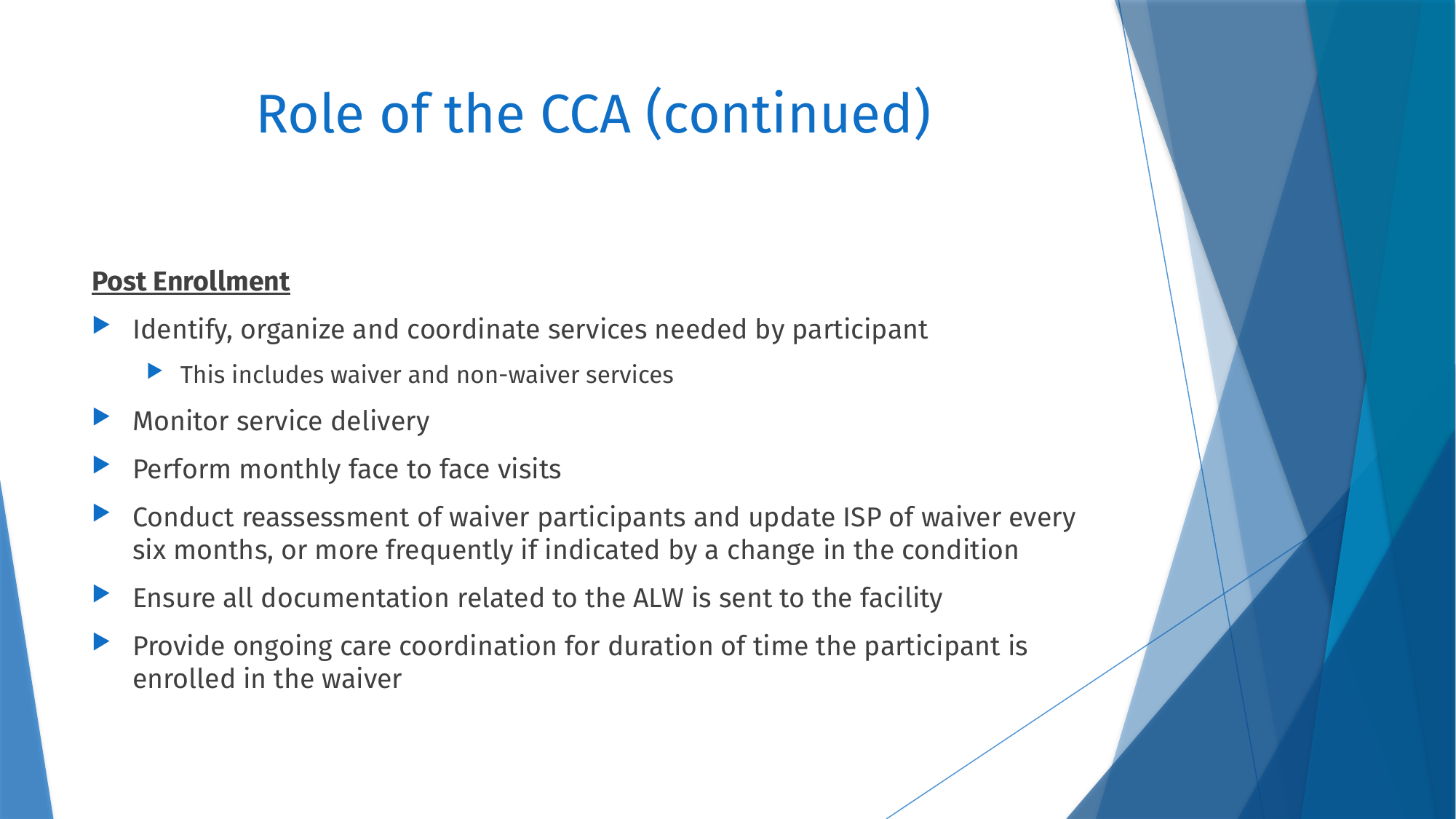

# Role of the CCA (continued)
Post Enrollment
Identify, organize and coordinate services needed by participant
This includes waiver and non-waiver services
Monitor service delivery
Perform monthly face to face visits
Conduct reassessment of waiver participants and update ISP of waiver every six months, or more frequently if indicated by a change in the condition
Ensure all documentation related to the ALW is sent to the facility
Provide ongoing care coordination for duration of time the participant is enrolled in the waiver